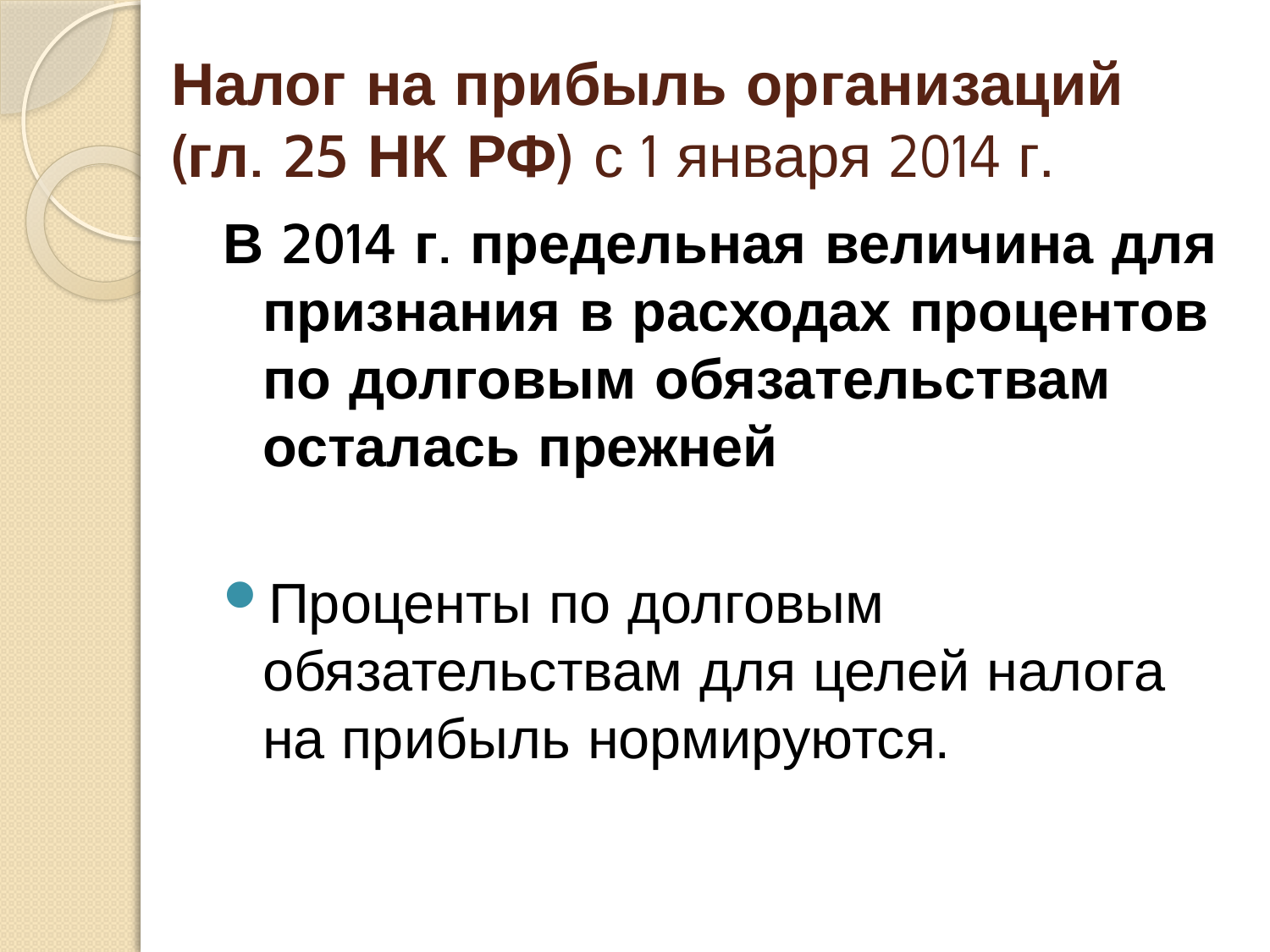

# Налог на прибыль организаций (гл. 25 НК РФ) с 1 января 2014 г.
В 2014 г. предельная величина для признания в расходах процентов по долговым обязательствам осталась прежней

Проценты по долговым обязательствам для целей налога на прибыль нормируются.